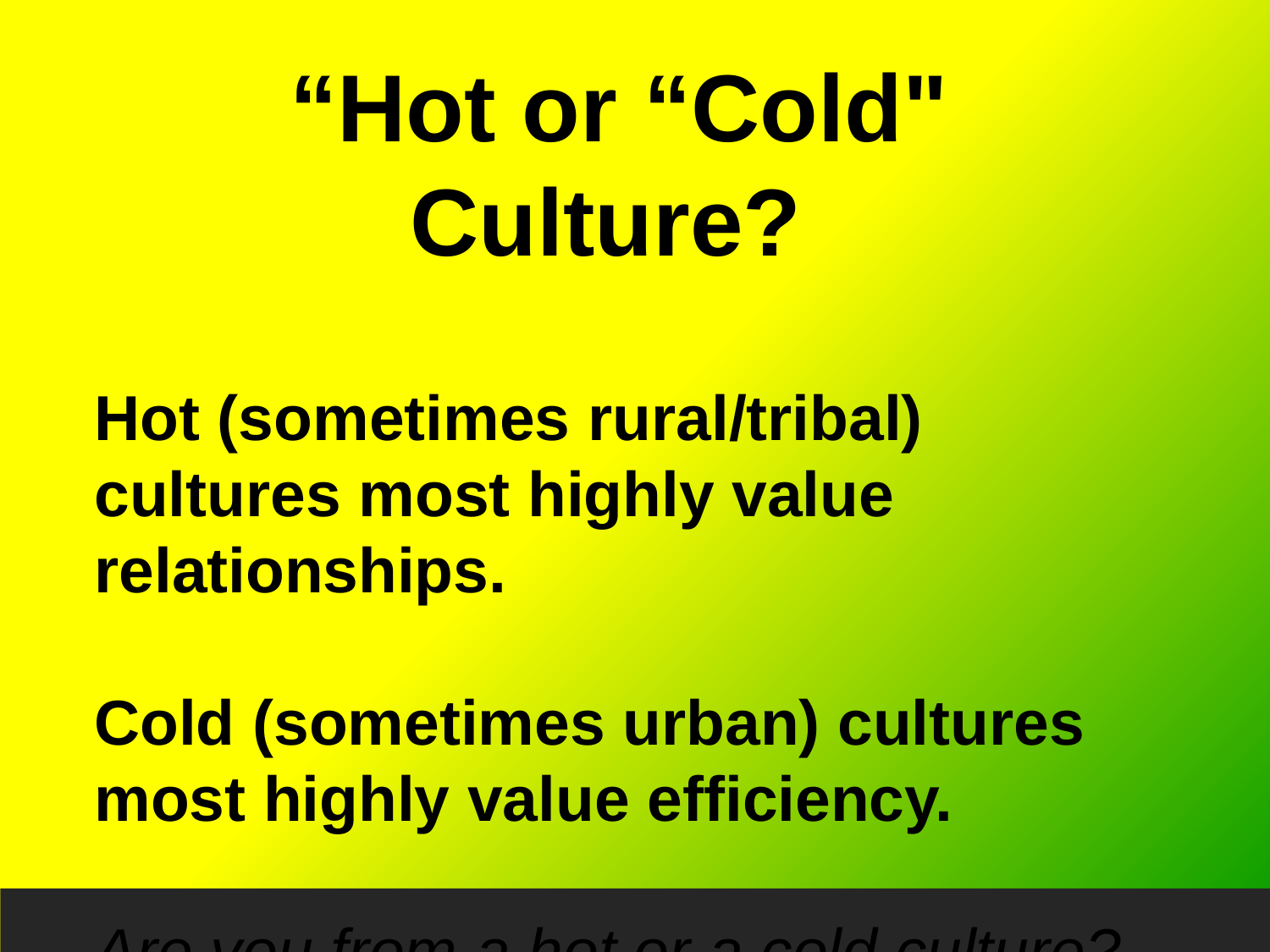

“Hot or “Cold" Culture?

Hot (sometimes rural/tribal) cultures most highly value relationships.

Cold (sometimes urban) cultures most highly value efficiency.

Are you from a hot or a cold culture?